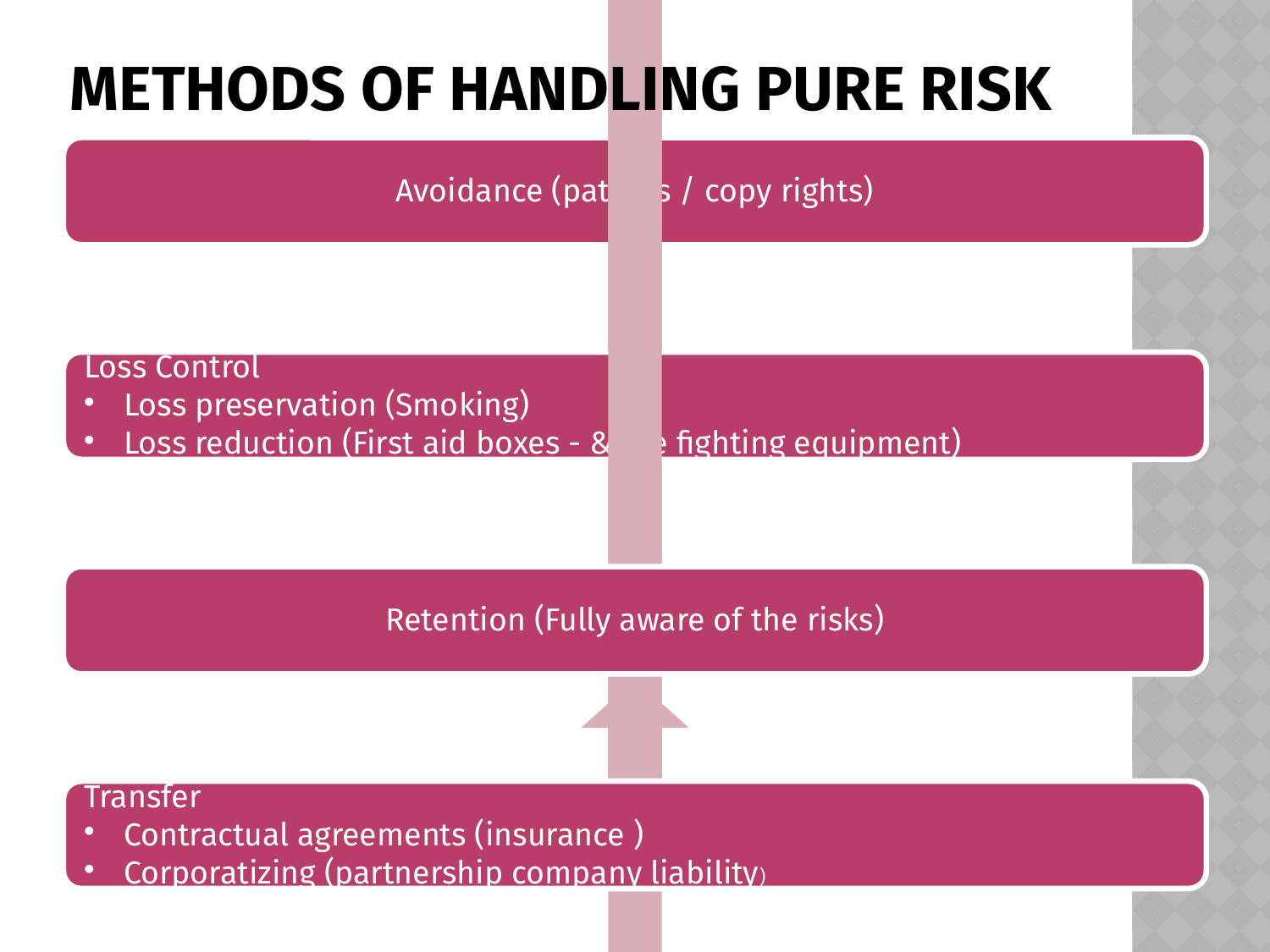

# Methods of Handling Pure Risk
Avoidance (patents / copy rights)
Loss Control
Retention (Fully aware of the risks)
Transfer
Loss preservation (Smoking)
Loss reduction (First aid boxes - & fire fighting equipment)
Contractual agreements (insurance )
Corporatizing (partnership company liability)